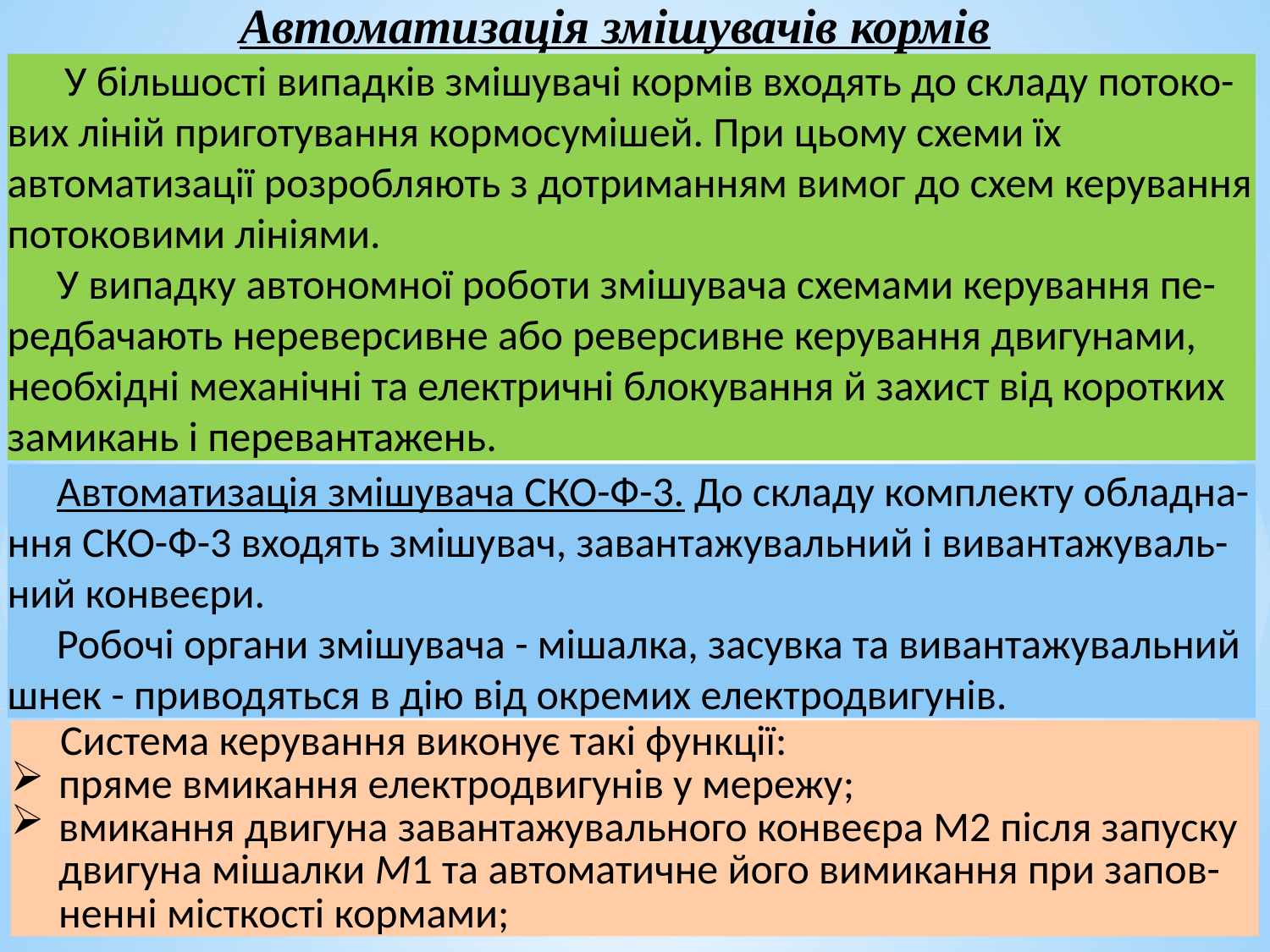

Автоматизація змішувачів кормів
      У більшості випадків змішувачі кормів входять до складу потоко-вих ліній приготування кормосумішей. При цьому схеми їх автоматизації розробляють з дотриманням вимог до схем керування потоковими лініями.
У випадку автономної роботи змішувача схемами керування пе-редбачають нереверсивне або реверсивне керування двигунами, необхідні механічні та електричні блокування й захист від коротких замикань і перевантажень.
Автоматизація змішувача СКО-Ф-3. До складу комплекту обладна-ння СКО-Ф-3 входять змішувач, завантажувальний і вивантажуваль-ний конвеєри.
Робочі органи змішувача - мішалка, засувка та вивантажувальний шнек - приводяться в дію від окремих електродвигунів.
Система керування виконує такі функції:
пряме вмикання електродвигунів у мережу;
вмикання двигуна завантажувального конвеєра М2 після запуску двигуна мішалки М1 та автоматичне його вимикання при запов-ненні місткості кормами;